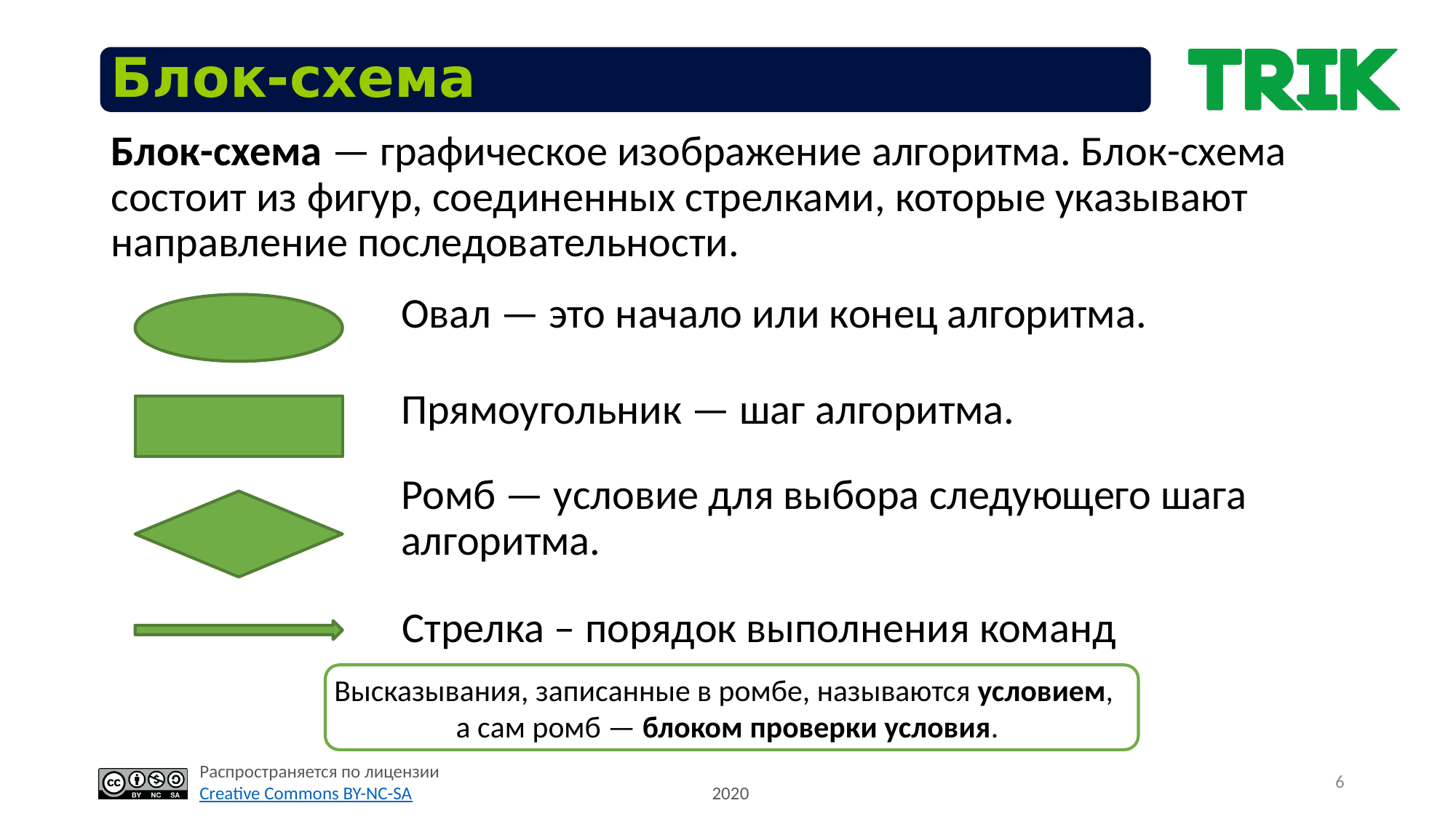

# Блок-схема
Блок-схема — графическое изображение алгоритма. Блок-схема состоит из фигур, соединенных стрелками, которые указывают направление последовательности.
Овал — это начало или конец алгоритма.

Прямоугольник — шаг алгоритма.

Ромб — условие для выбора следующего шага алгоритма.

Стрелка – порядок выполнения команд

Высказывания, записанные в ромбе, называются условием,
а сам ромб — блоком проверки условия.
6